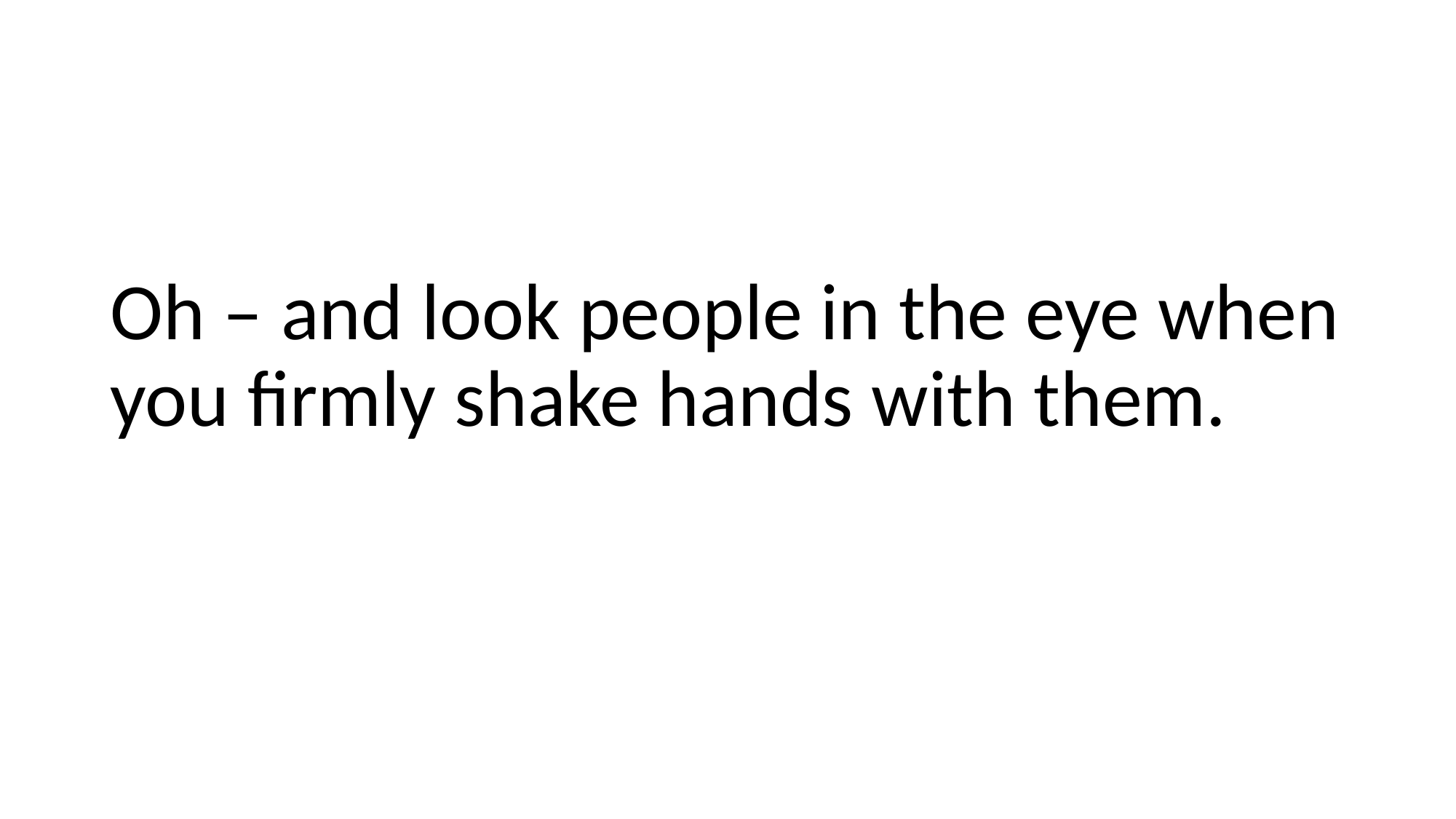

# Oh – and look people in the eye when you firmly shake hands with them.